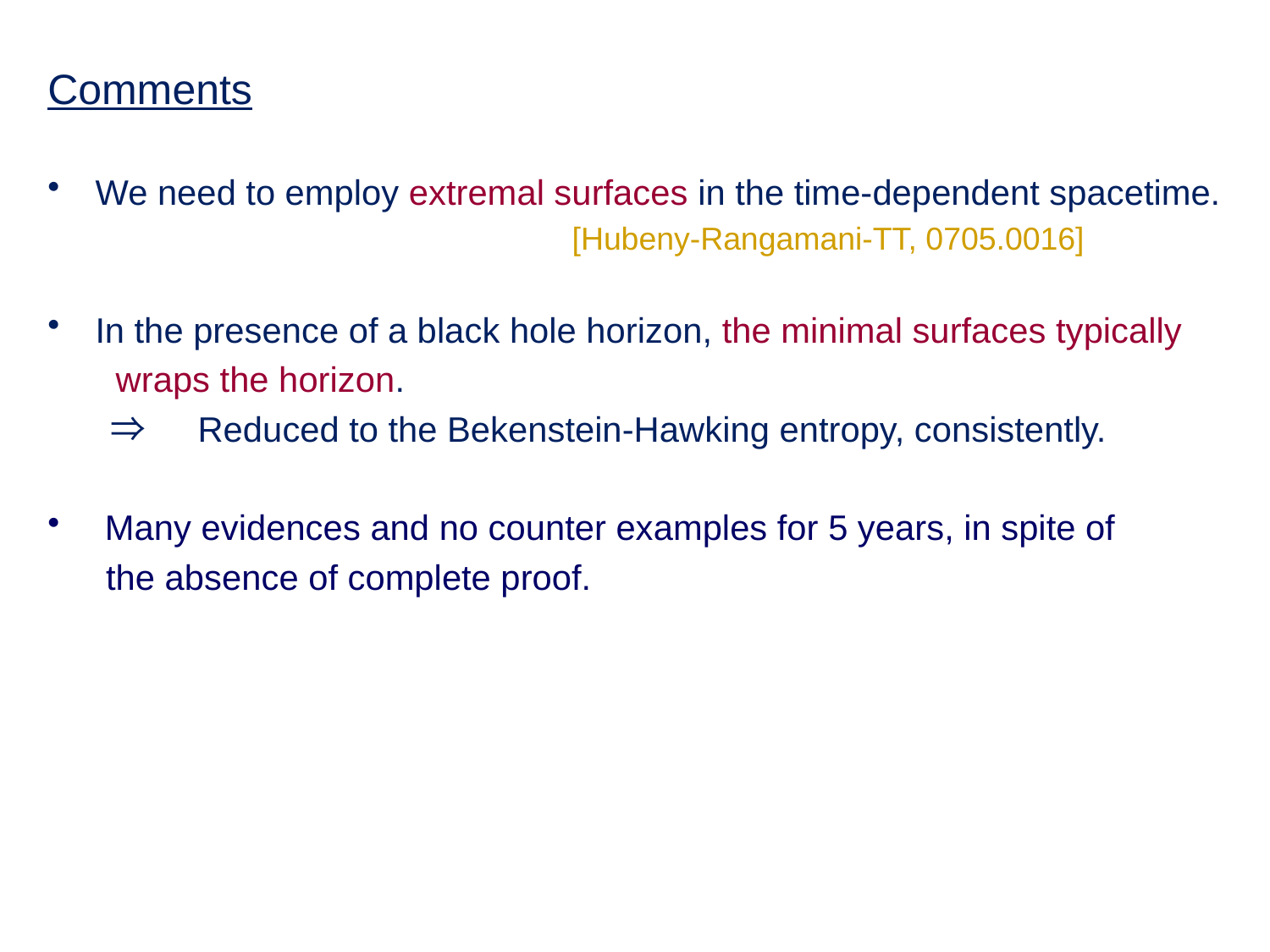

Comments

We need to employ extremal surfaces in the time-dependent spacetime.
                                                           [Hubeny-Rangamani-TT, 0705.0016]

In the presence of a black hole horizon, the minimal surfaces typically
       wraps the horizon.
        ⇒　Reduced to the Bekenstein-Hawking entropy, consistently.

 Many evidences and no counter examples for 5 years, in spite of
      the absence of complete proof.